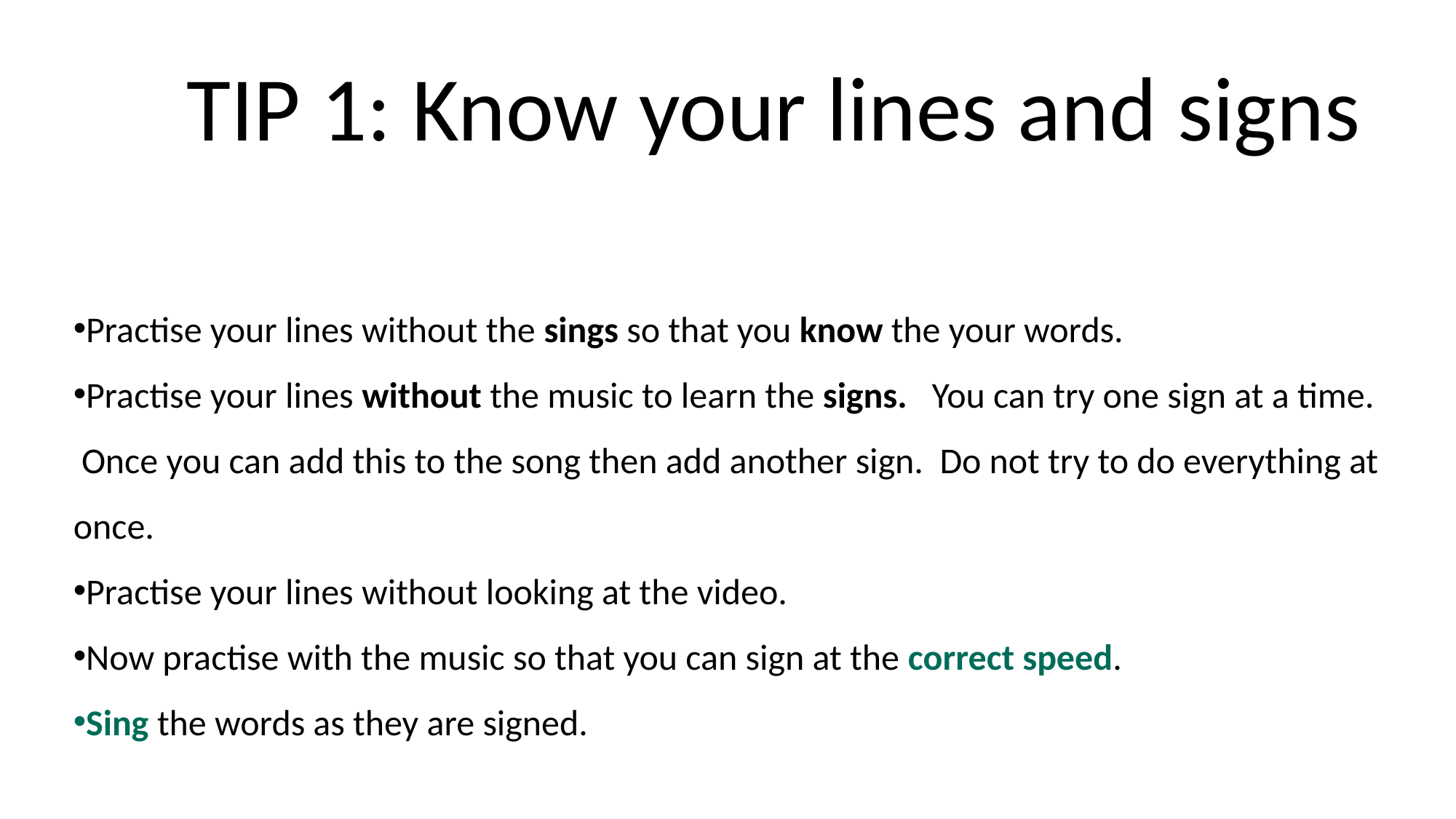

TIP 1: Know your lines and signs
Practise your lines without the sings so that you know the your words.
Practise your lines without the music to learn the signs.   You can try one sign at a time.  Once you can add this to the song then add another sign.  Do not try to do everything at once.
Practise your lines without looking at the video.
Now practise with the music so that you can sign at the correct speed.
Sing the words as they are signed.